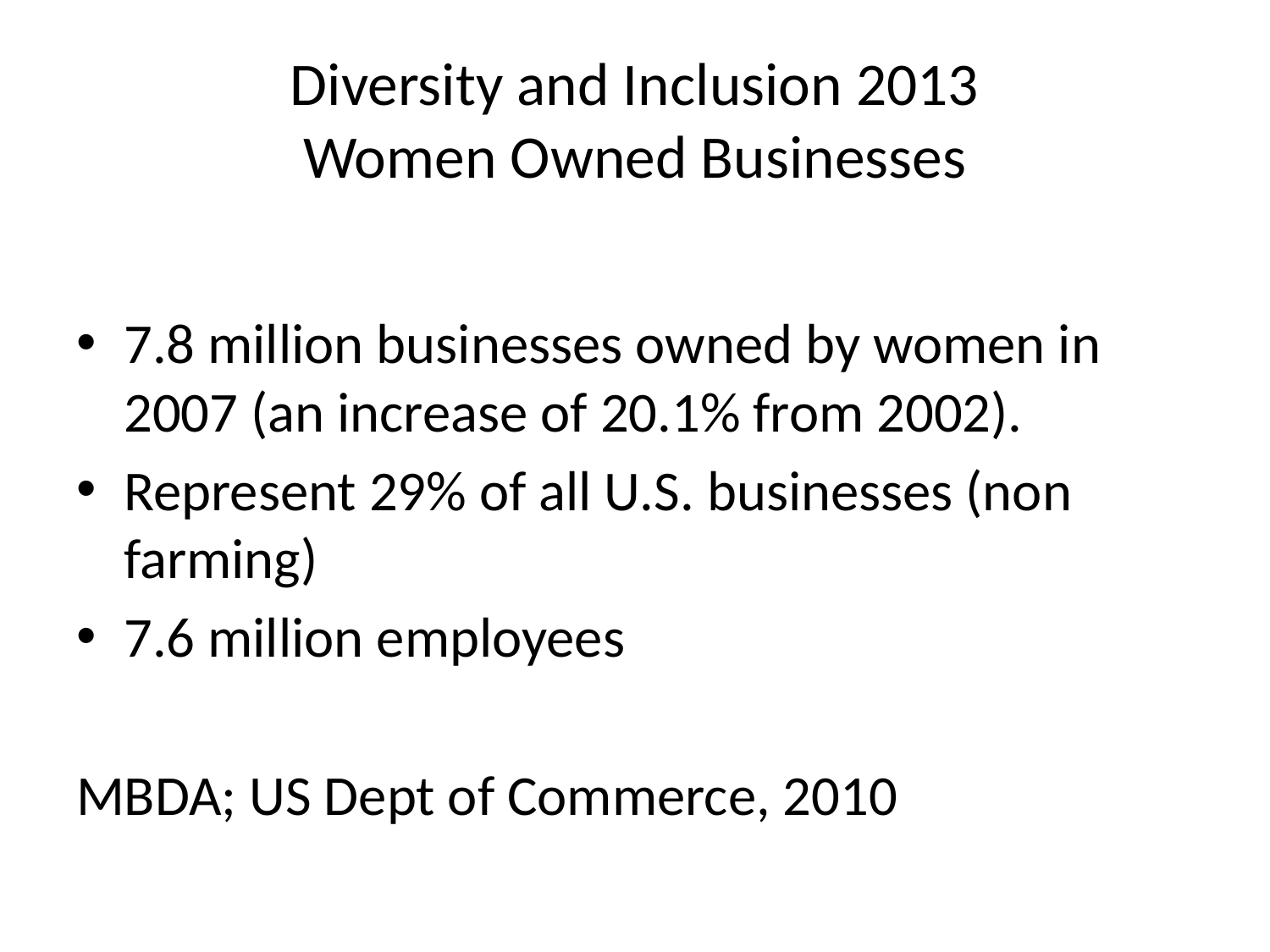

# Diversity and Inclusion 2013 Women Owned Businesses

7.8 million businesses owned by women in 2007 (an increase of 20.1% from 2002).
Represent 29% of all U.S. businesses (non farming)
7.6 million employees

MBDA; US Dept of Commerce, 2010